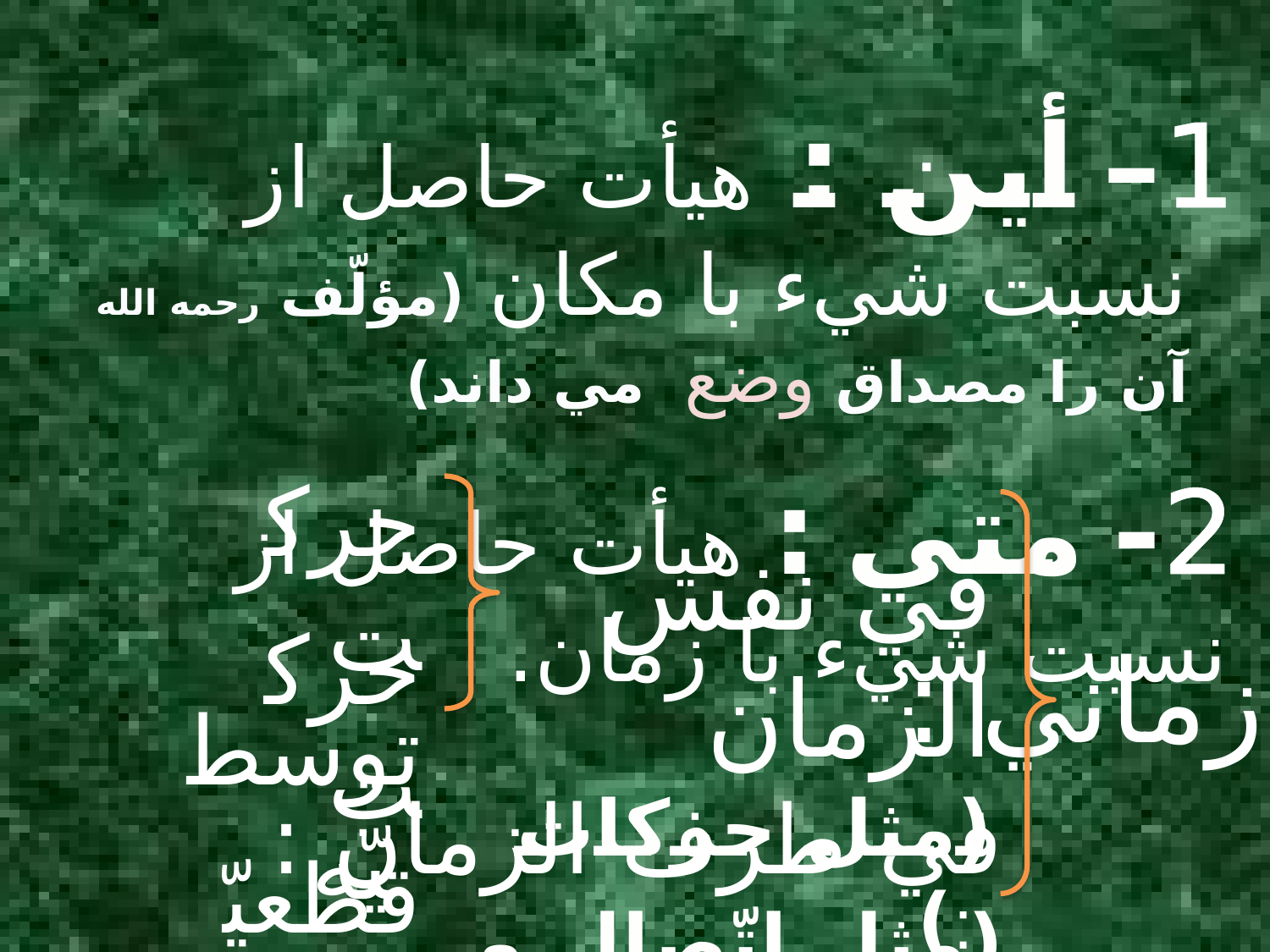

1– أين : هيأت حاصل از نسبت شيء با مكان (مؤلّف رحمه الله آن را مصداق وضع  مي داند)
2- متي : هيأت حاصل از نسبت شيء با زمان.
حركت توسطيّه

في نفس الزمان (مثل حركات ):
امر زماني :
حركت قطعيّه
في طرف الزمان : (مثل اتّصال و انفصال )